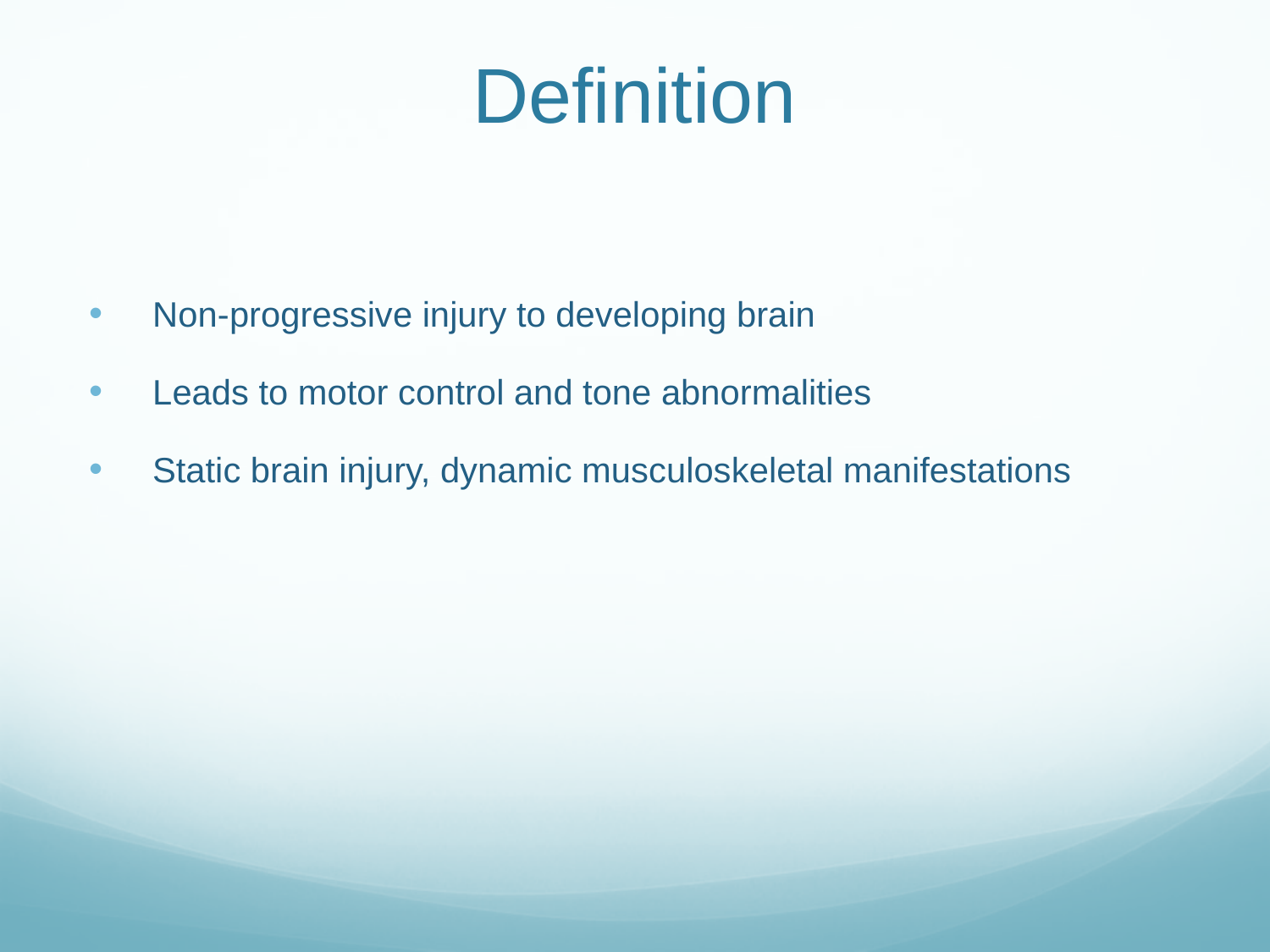

# Definition

Non-progressive injury to developing brain
Leads to motor control and tone abnormalities
Static brain injury, dynamic musculoskeletal manifestations